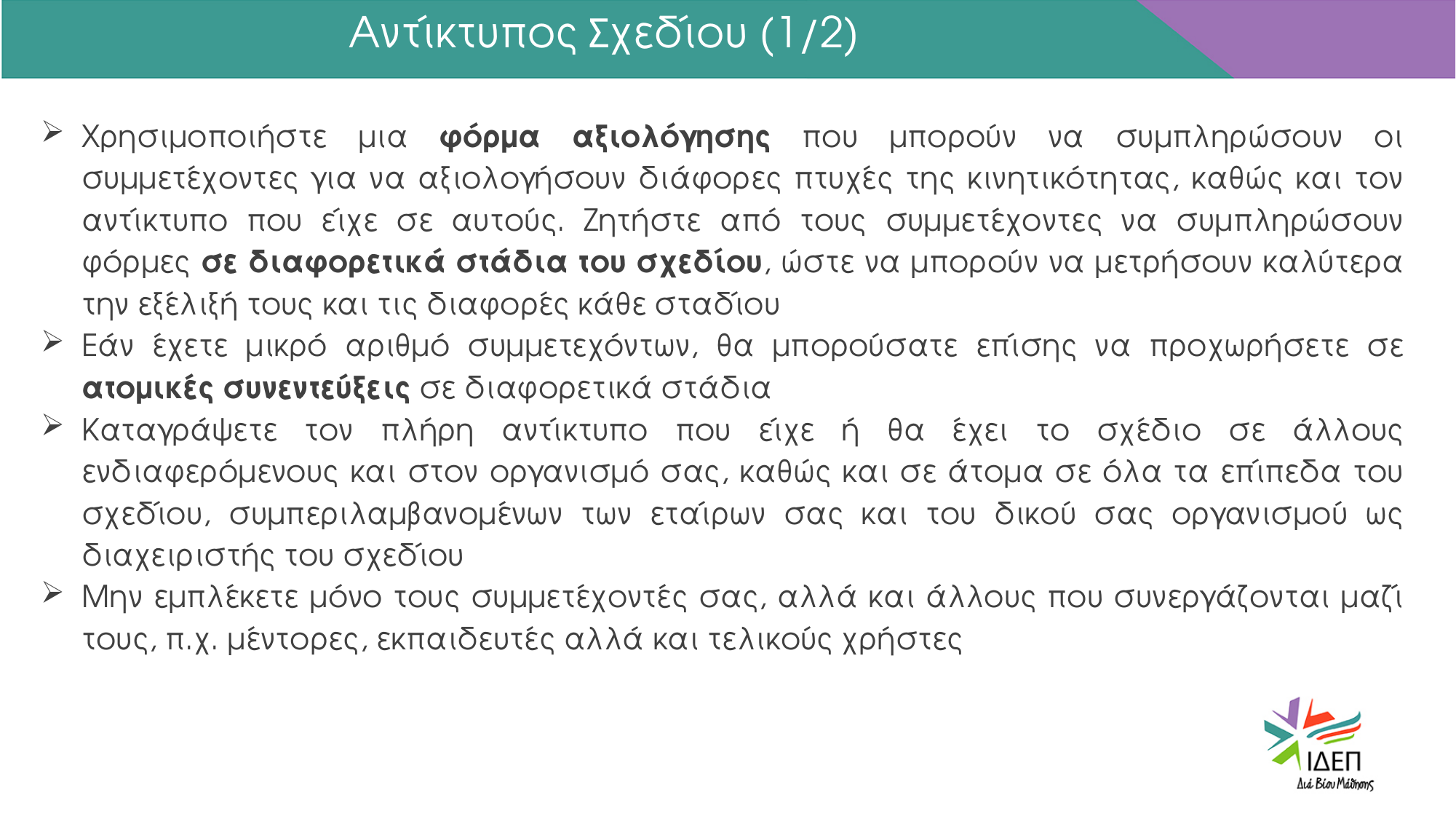

Αντίκτυπος Σχεδίου (1/2)
Χρησιμοποιήστε μια φόρμα αξιολόγησης που μπορούν να συμπληρώσουν οι συμμετέχοντες για να αξιολογήσουν διάφορες πτυχές της κινητικότητας, καθώς και τον αντίκτυπο που είχε σε αυτούς. Ζητήστε από τους συμμετέχοντες να συμπληρώσουν φόρμες σε διαφορετικά στάδια του σχεδίου, ώστε να μπορούν να μετρήσουν καλύτερα την εξέλιξή τους και τις διαφορές κάθε σταδίου
Εάν έχετε μικρό αριθμό συμμετεχόντων, θα μπορούσατε επίσης να προχωρήσετε σε ατομικές συνεντεύξεις σε διαφορετικά στάδια
Kαταγράψετε τον πλήρη αντίκτυπο που είχε ή θα έχει το σχέδιο σε άλλους ενδιαφερόμενους και στον οργανισμό σας, καθώς και σε άτομα σε όλα τα επίπεδα του σχεδίου, συμπεριλαμβανομένων των εταίρων σας και του δικού σας οργανισμού ως διαχειριστής του σχεδίου
Μην εμπλέκετε μόνο τους συμμετέχοντές σας, αλλά και άλλους που συνεργάζονται μαζί τους, π.χ. μέντορες, εκπαιδευτές αλλά και τελικούς χρήστες